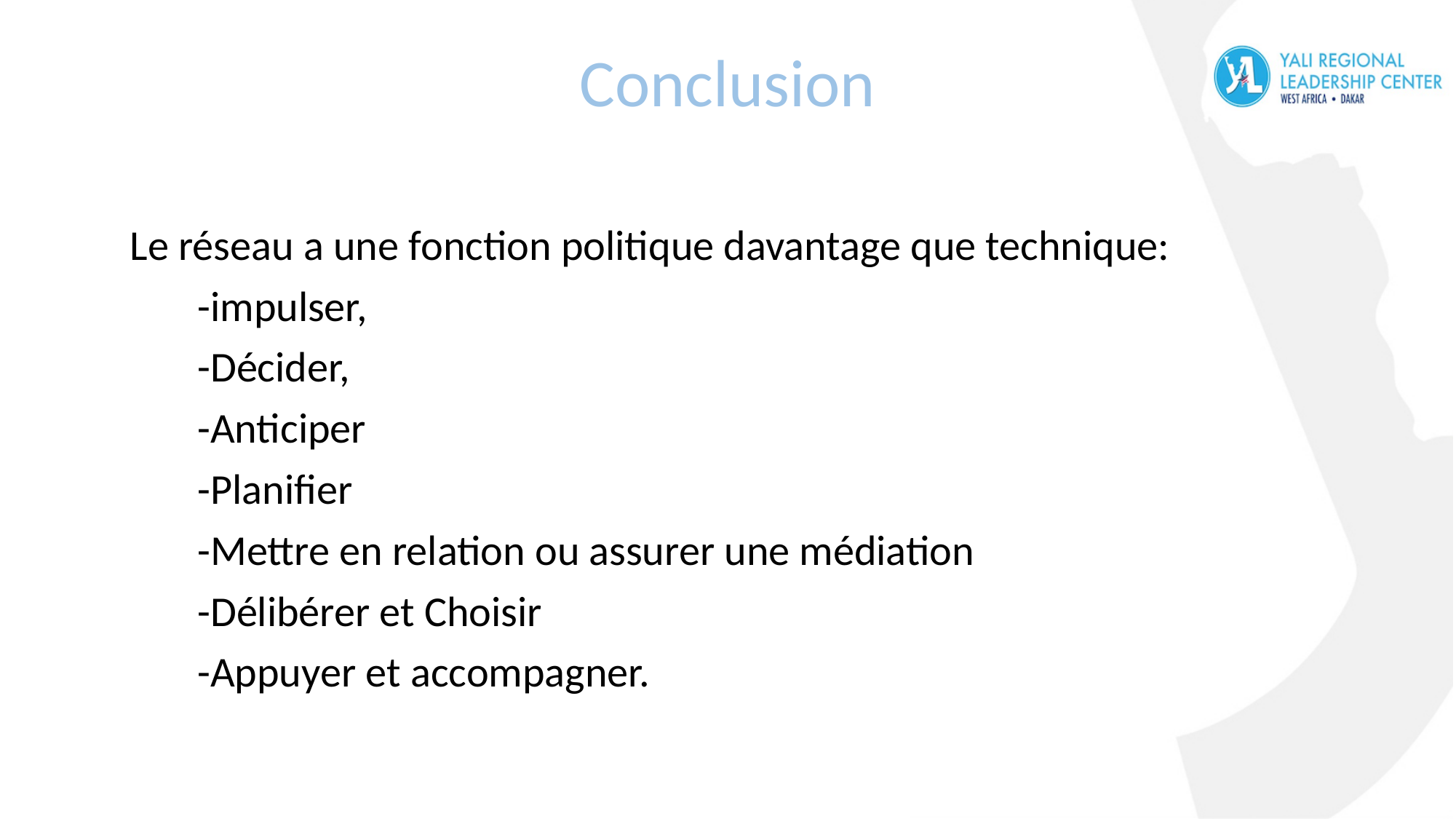

# Conclusion
  Le réseau a une fonction politique davantage que technique:
         -impulser,
         -Décider,
         -Anticiper
         -Planifier
         -Mettre en relation ou assurer une médiation
         -Délibérer et Choisir
         -Appuyer et accompagner.